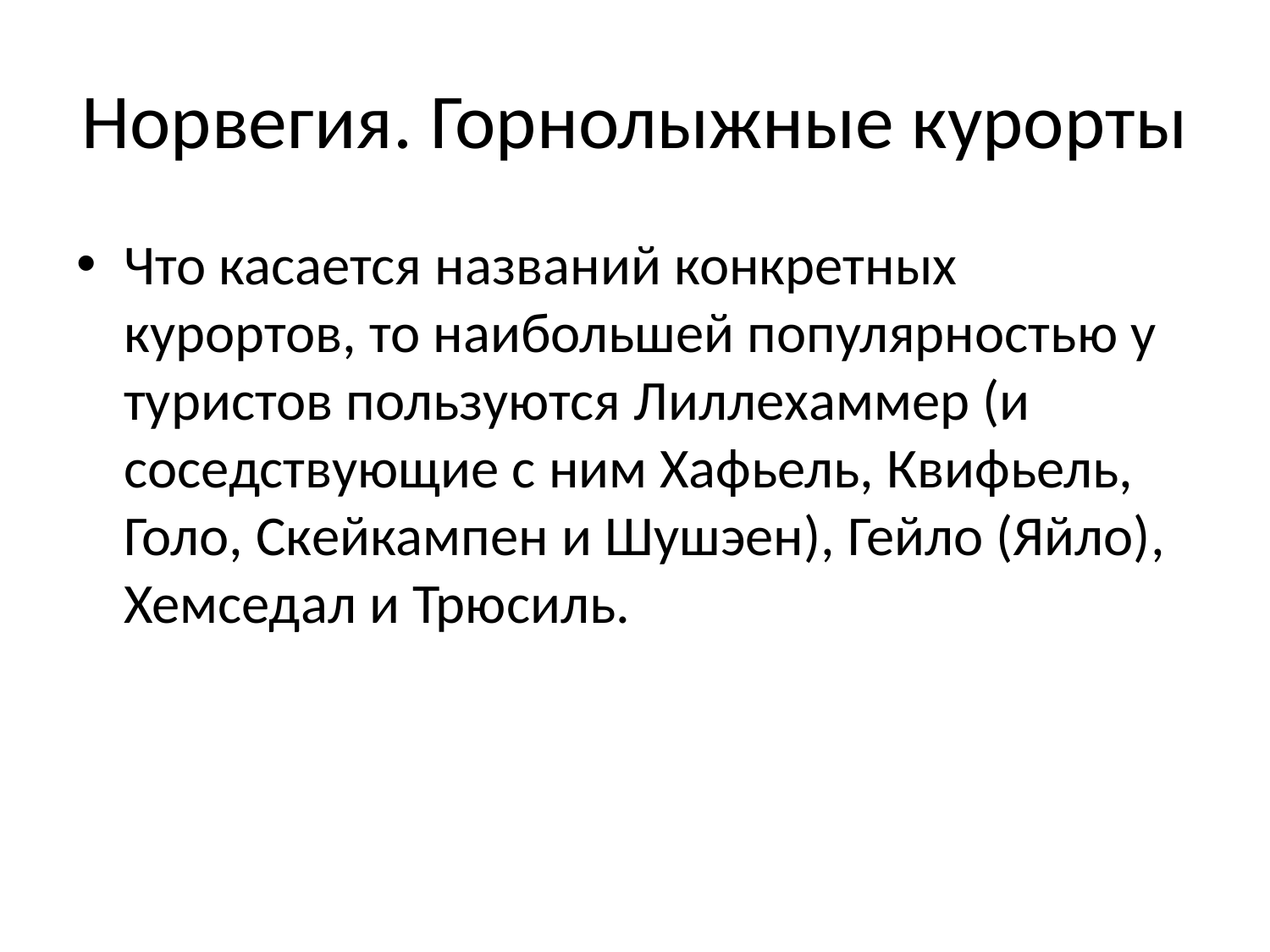

# Норвегия. Горнолыжные курорты
Что касается названий конкретных курортов, то наибольшей популярностью у туристов пользуются Лиллехаммер (и соседствующие с ним Хафьель, Квифьель, Голо, Скейкампен и Шушэен), Гейло (Яйло), Хемседал и Трюсиль.